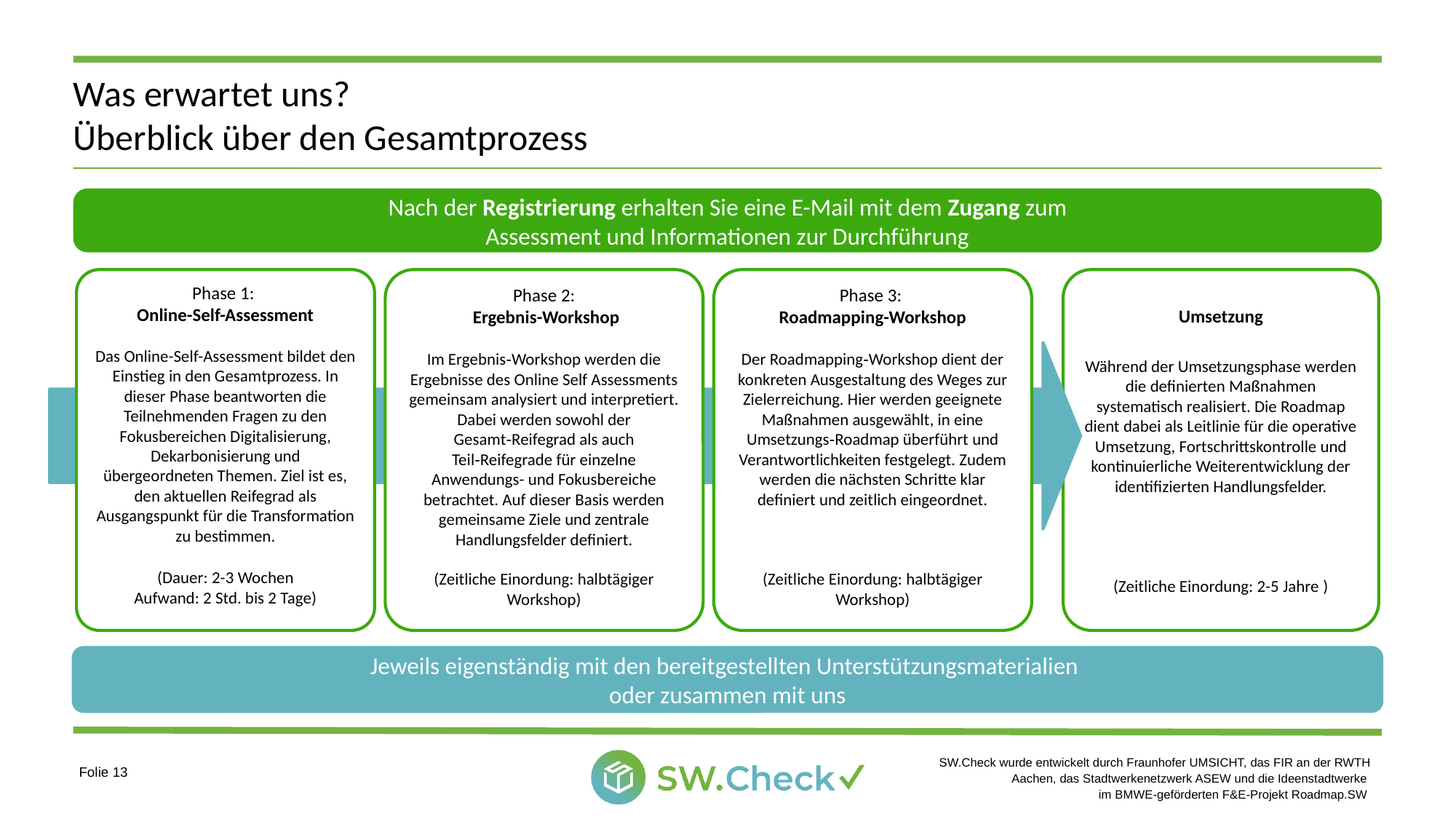

# Was erwartet uns? Überblick über den Gesamtprozess
Nach der Registrierung erhalten Sie eine E-Mail mit dem Zugang zum
Assessment und Informationen zur Durchführung
Umsetzung

Während der Umsetzungsphase werden die definierten Maßnahmen systematisch realisiert. Die Roadmap dient dabei als Leitlinie für die operative Umsetzung, Fortschrittskontrolle und kontinuierliche Weiterentwicklung der identifizierten Handlungsfelder.

(Zeitliche Einordung: 2-5 Jahre )
Phase 3:
Roadmapping-Workshop

Der Roadmapping‑Workshop dient der konkreten Ausgestaltung des Weges zur Zielerreichung. Hier werden geeignete Maßnahmen ausgewählt, in eine Umsetzungs‑Roadmap überführt und Verantwortlichkeiten festgelegt. Zudem werden die nächsten Schritte klar definiert und zeitlich eingeordnet.

(Zeitliche Einordung: halbtägiger Workshop)

Phase 2:
 Ergebnis-Workshop

Im Ergebnis‑Workshop werden die Ergebnisse des Online Self Assessments gemeinsam analysiert und interpretiert. Dabei werden sowohl der Gesamt‑Reifegrad als auch Teil‑Reifegrade für einzelne Anwendungs- und Fokusbereiche betrachtet. Auf dieser Basis werden gemeinsame Ziele und zentrale Handlungsfelder definiert.

(Zeitliche Einordung: halbtägiger Workshop)
Phase 1:
Online-Self-Assessment

Das Online-Self-Assessment bildet den Einstieg in den Gesamtprozess. In dieser Phase beantworten die Teilnehmenden Fragen zu den Fokusbereichen Digitalisierung, Dekarbonisierung und übergeordneten Themen. Ziel ist es, den aktuellen Reifegrad als Ausgangspunkt für die Transformation zu bestimmen.

(Dauer: 2-3 Wochen
Aufwand: 2 Std. bis 2 Tage)

Jeweils eigenständig mit den bereitgestellten Unterstützungsmaterialien
oder zusammen mit uns